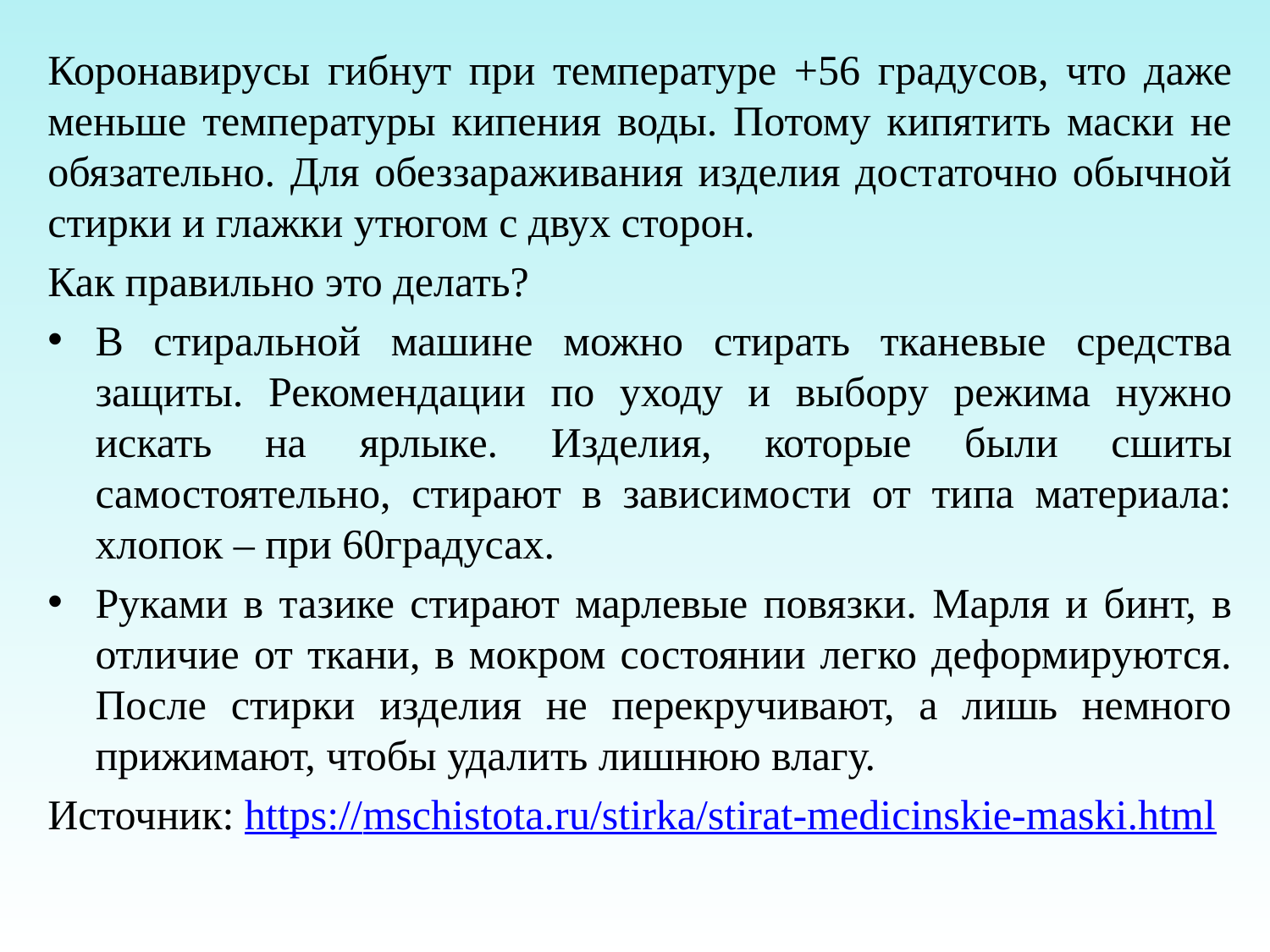

Коронавирусы гибнут при температуре +56 градусов, что даже меньше температуры кипения воды. Потому кипятить маски не обязательно. Для обеззараживания изделия достаточно обычной стирки и глажки утюгом с двух сторон.
Как правильно это делать?
В стиральной машине можно стирать тканевые средства защиты. Рекомендации по уходу и выбору режима нужно искать на ярлыке. Изделия, которые были сшиты самостоятельно, стирают в зависимости от типа материала: хлопок – при 60градусах.
Руками в тазике стирают марлевые повязки. Марля и бинт, в отличие от ткани, в мокром состоянии легко деформируются. После стирки изделия не перекручивают, а лишь немного прижимают, чтобы удалить лишнюю влагу.
Источник: https://mschistota.ru/stirka/stirat-medicinskie-maski.html